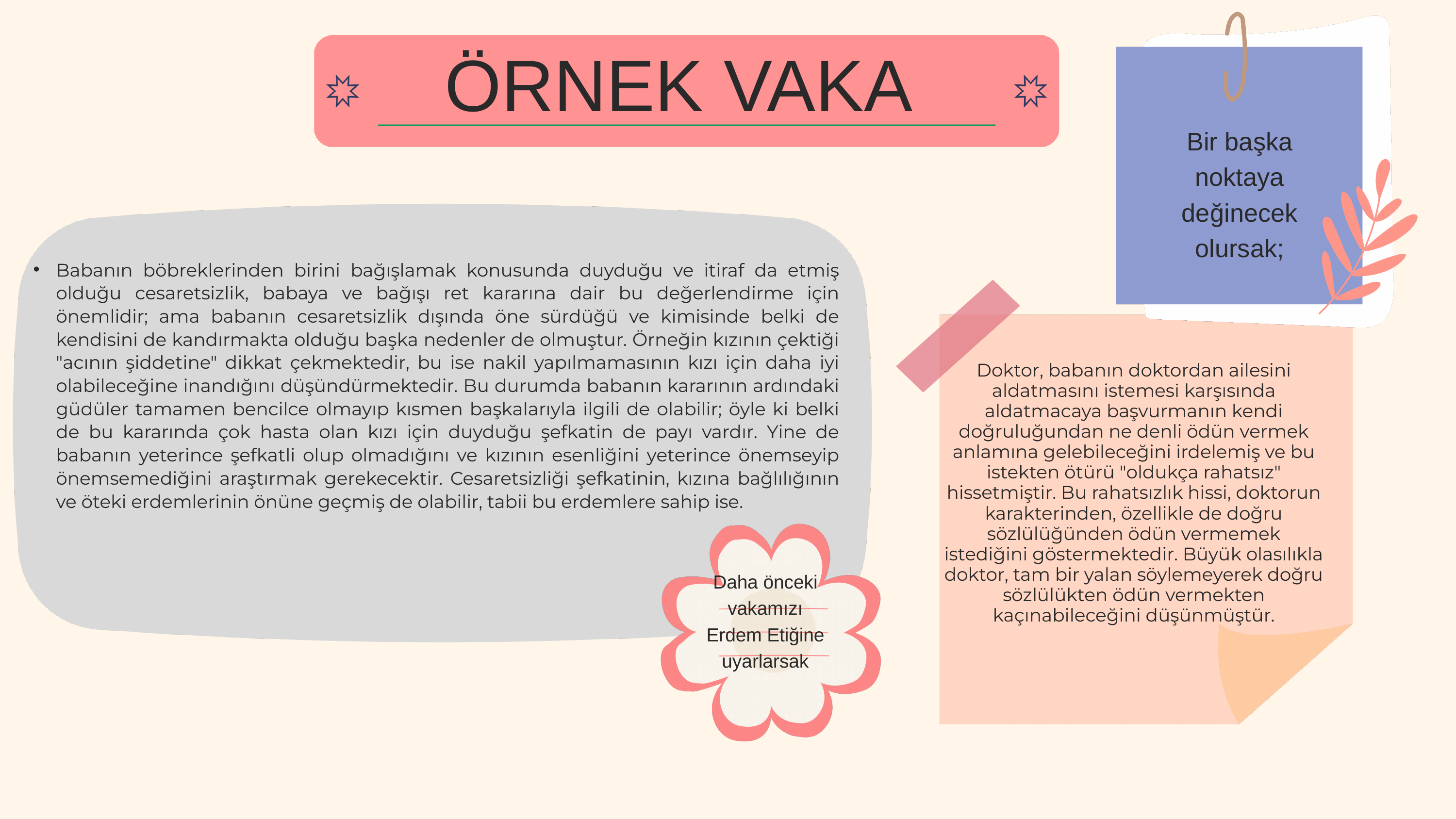

ÖRNEK VAKA
Bir başka noktaya değinecek olursak;

Babanın böbreklerinden birini bağışlamak konusunda duyduğu ve itiraf da etmiş olduğu cesaretsizlik, babaya ve bağışı ret kararına dair bu değerlendirme için önemlidir; ama babanın cesaretsizlik dışında öne sürdüğü ve kimisinde belki de kendisini de kandırmakta olduğu başka nedenler de olmuştur. Örneğin kızının çektiği "acının şiddetine" dikkat çekmektedir, bu ise nakil yapılmamasının kızı için daha iyi olabileceğine inandığını düşündürmektedir. Bu durumda babanın kararının ardındaki güdüler tamamen bencilce olmayıp kısmen başkalarıyla ilgili de olabilir; öyle ki belki de bu kararında çok hasta olan kızı için duyduğu şefkatin de payı vardır. Yine de babanın yeterince şefkatli olup olmadığını ve kızının esenliğini yeterince önemseyip önemsemediğini araştırmak gerekecektir. Cesaretsizliği şefkatinin, kızına bağlılığının ve öteki erdemlerinin önüne geçmiş de olabilir, tabii bu erdemlere sahip ise.

Doktor, babanın doktordan ailesini aldatmasını istemesi karşısında aldatmacaya başvurmanın kendi doğruluğundan ne denli ödün vermek anlamına gelebileceğini irdelemiş ve bu istekten ötürü "oldukça rahatsız" hissetmiştir. Bu rahatsızlık hissi, doktorun karakterinden, özellikle de doğru sözlülüğünden ödün vermemek istediğini göstermektedir. Büyük olasılıkla doktor, tam bir yalan söylemeyerek doğru sözlülükten ödün vermekten kaçınabileceğini düşünmüştür.

Daha önceki vakamızı Erdem Etiğine uyarlarsak